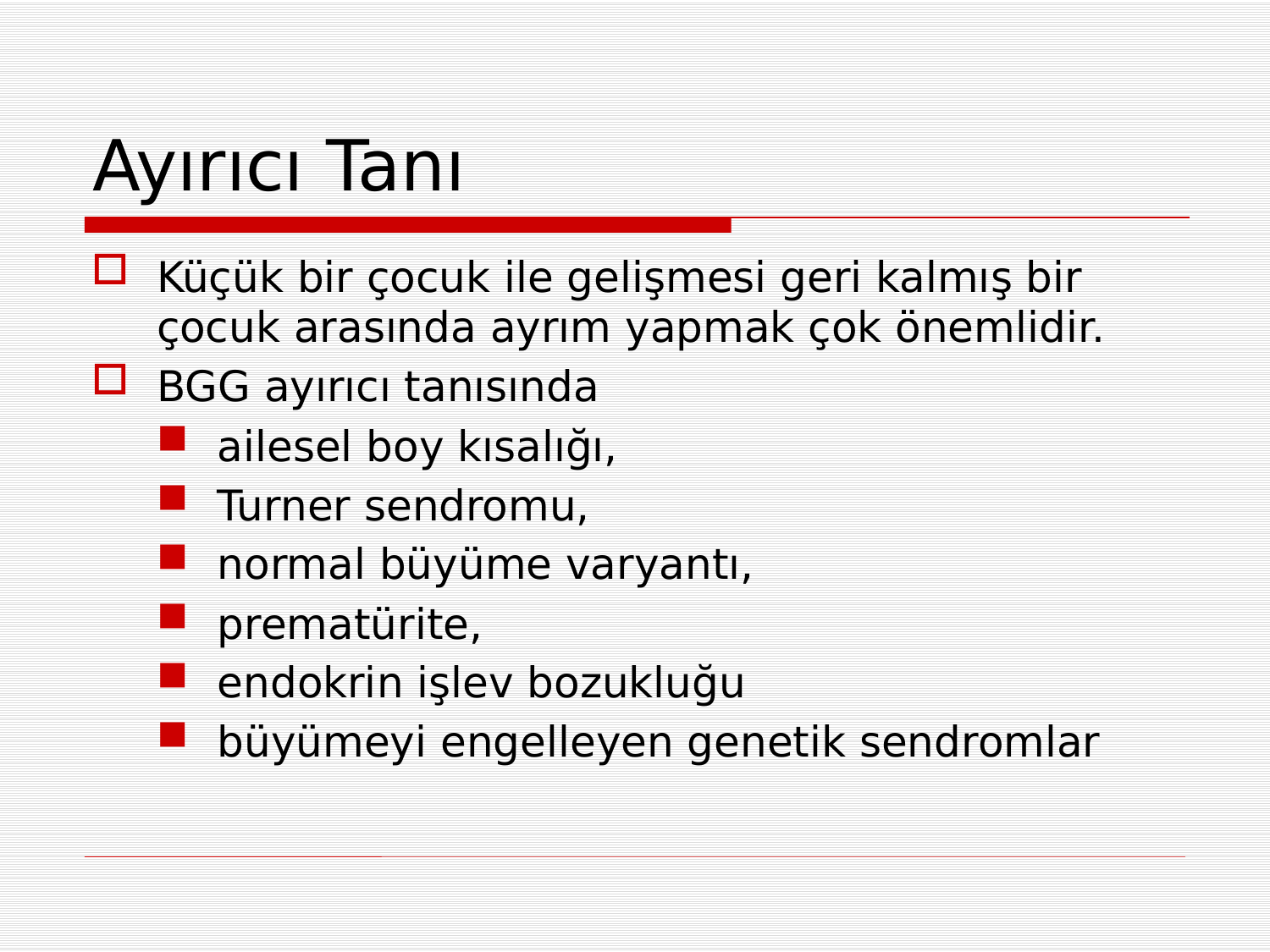

# Ayırıcı Tanı
Küçük bir çocuk ile gelişmesi geri kalmış bir çocuk arasında ayrım yapmak çok önemlidir.
BGG ayırıcı tanısında
ailesel boy kısalığı,
Turner sendromu,
normal büyüme varyantı,
prematürite,
endokrin işlev bozukluğu
büyümeyi engelleyen genetik sendromlar